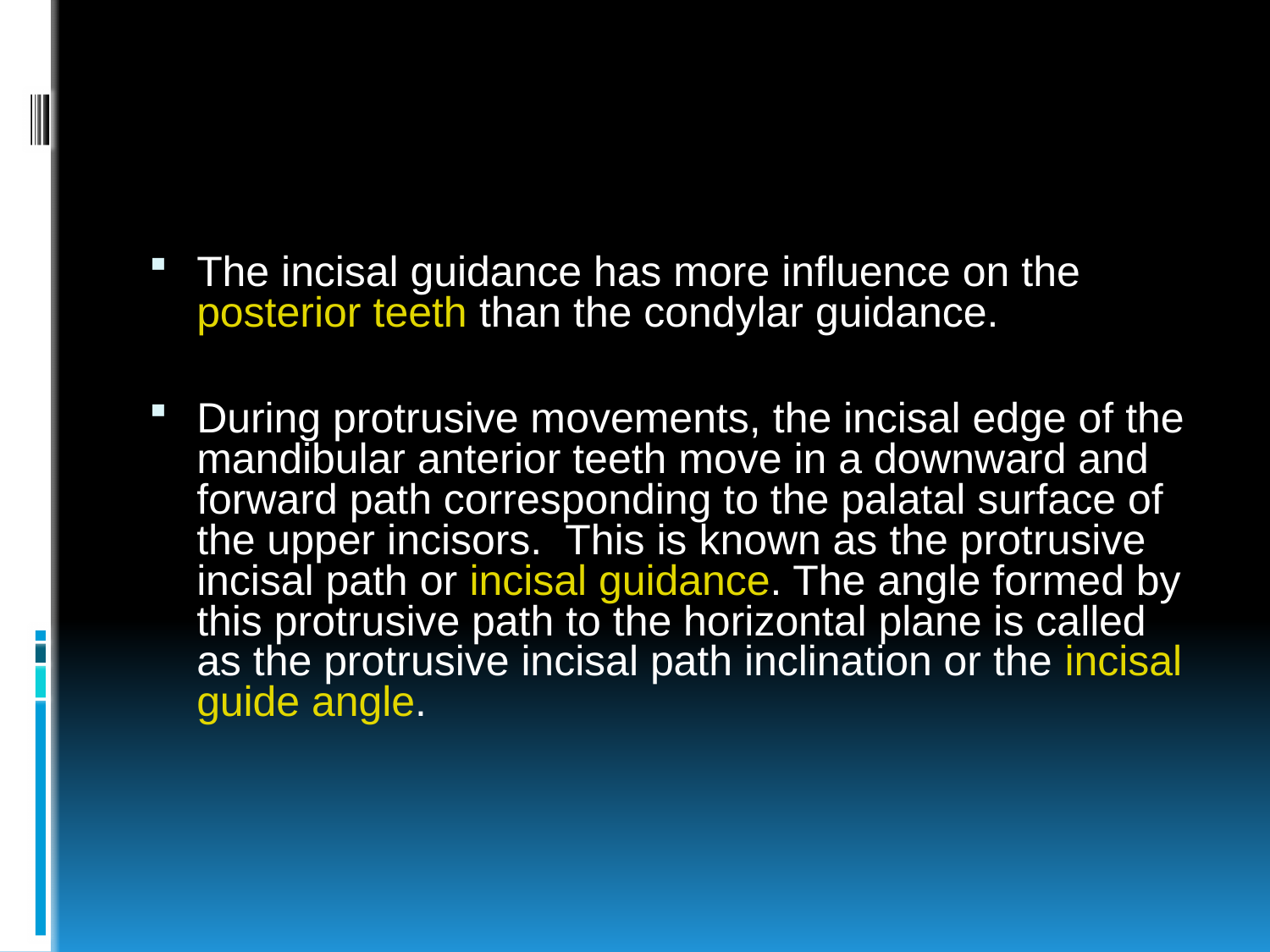

#
The incisal guidance has more influence on the posterior teeth than the condylar guidance.

During protrusive movements, the incisal edge of the mandibular anterior teeth move in a downward and forward path corresponding to the palatal surface of the upper incisors.  This is known as the protrusive incisal path or incisal guidance. The angle formed by this protrusive path to the horizontal plane is called as the protrusive incisal path inclination or the incisal guide angle.